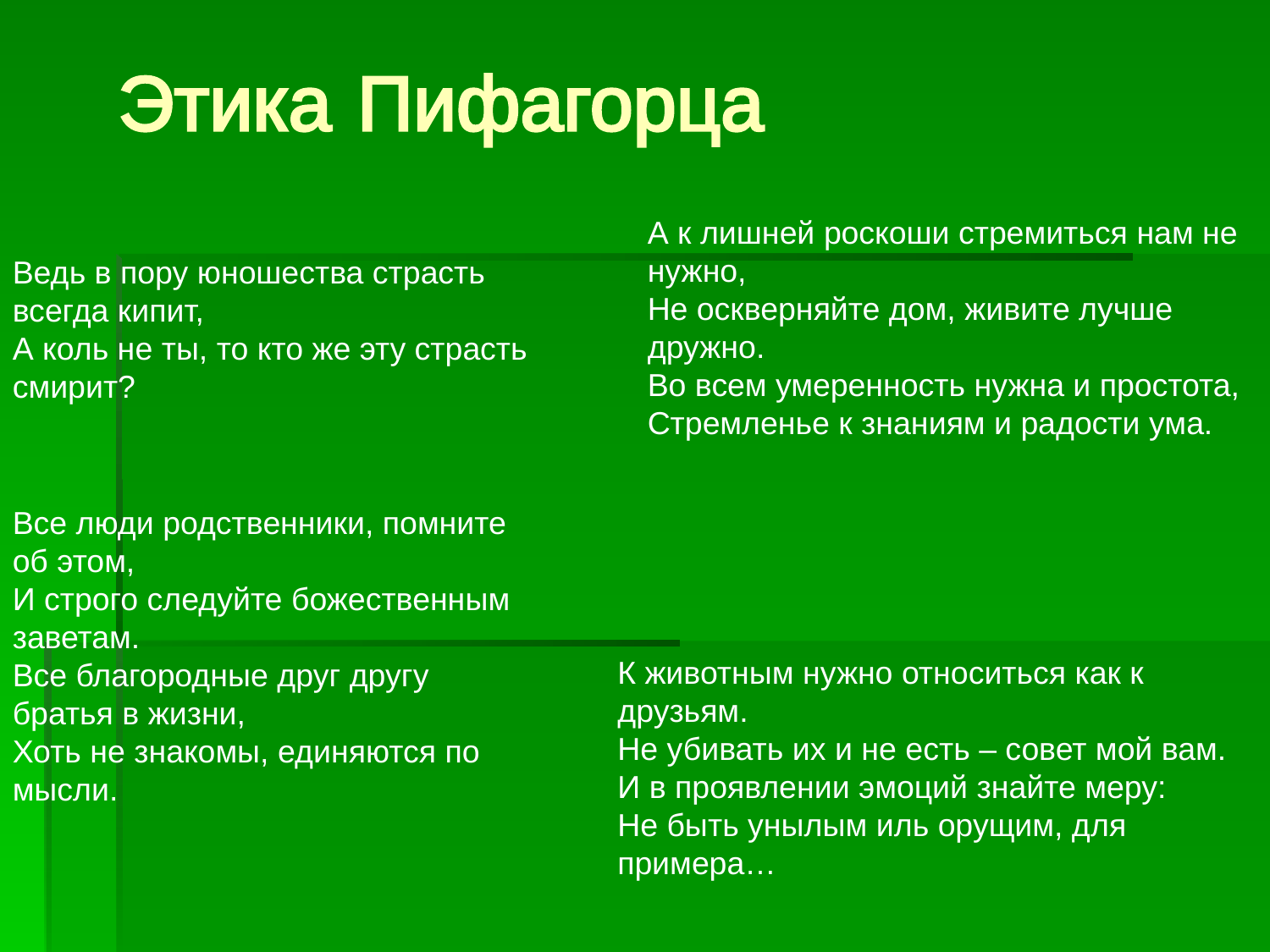

# Этика Пифагорца
А к лишней роскоши стремиться нам не нужно,
Не оскверняйте дом, живите лучше дружно.
Во всем умеренность нужна и простота,
Стремленье к знаниям и радости ума.
Ведь в пору юношества страсть всегда кипит,
А коль не ты, то кто же эту страсть смирит?

Все люди родственники, помните об этом,
И строго следуйте божественным заветам.
Все благородные друг другу братья в жизни,
Хоть не знакомы, единяются по мысли.
К животным нужно относиться как к друзьям.
Не убивать их и не есть – совет мой вам.
И в проявлении эмоций знайте меру:
Не быть унылым иль орущим, для примера…